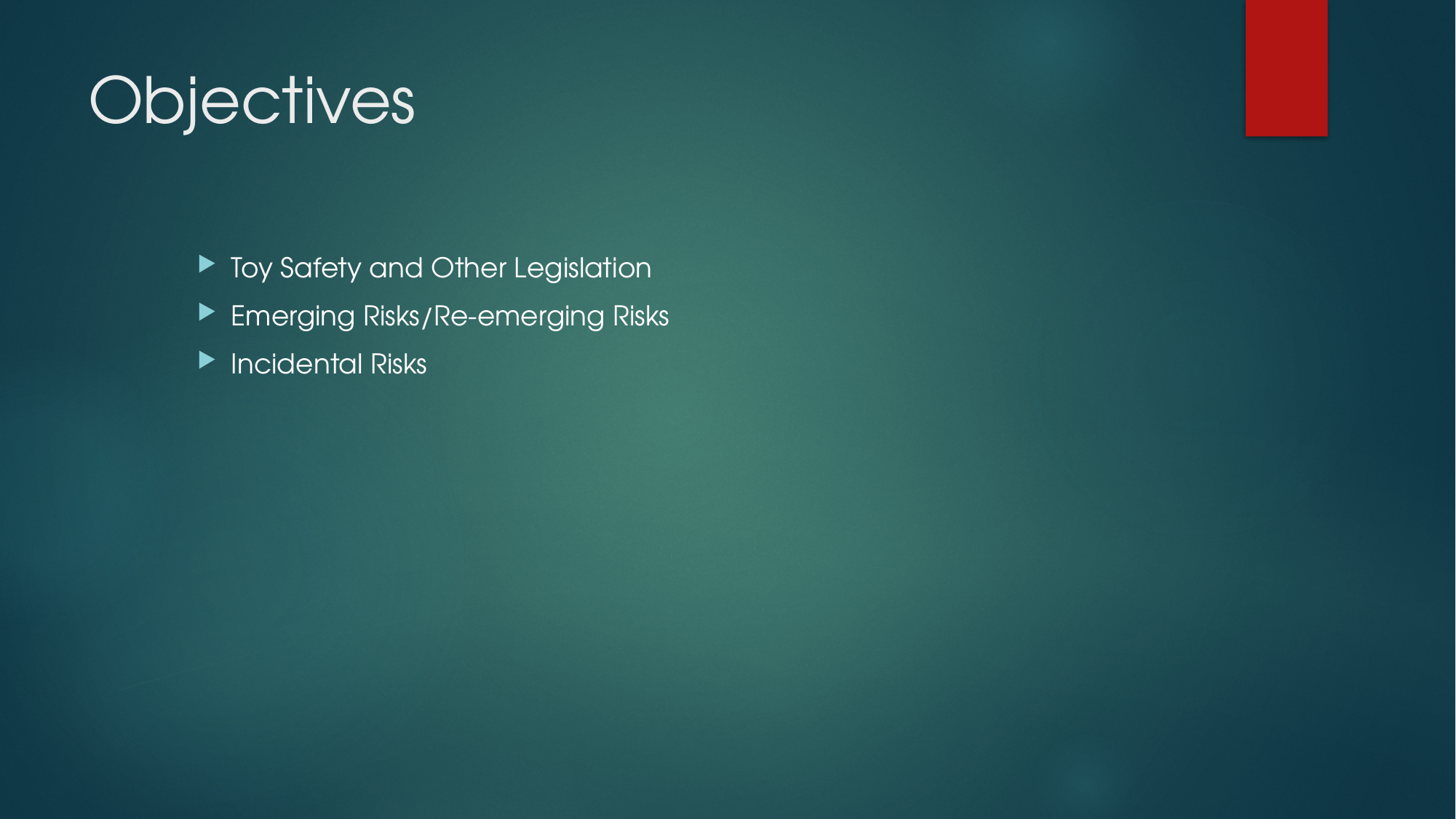

# Objectives
Toy Safety and Other Legislation
Emerging Risks/Re-emerging Risks
Incidental Risks